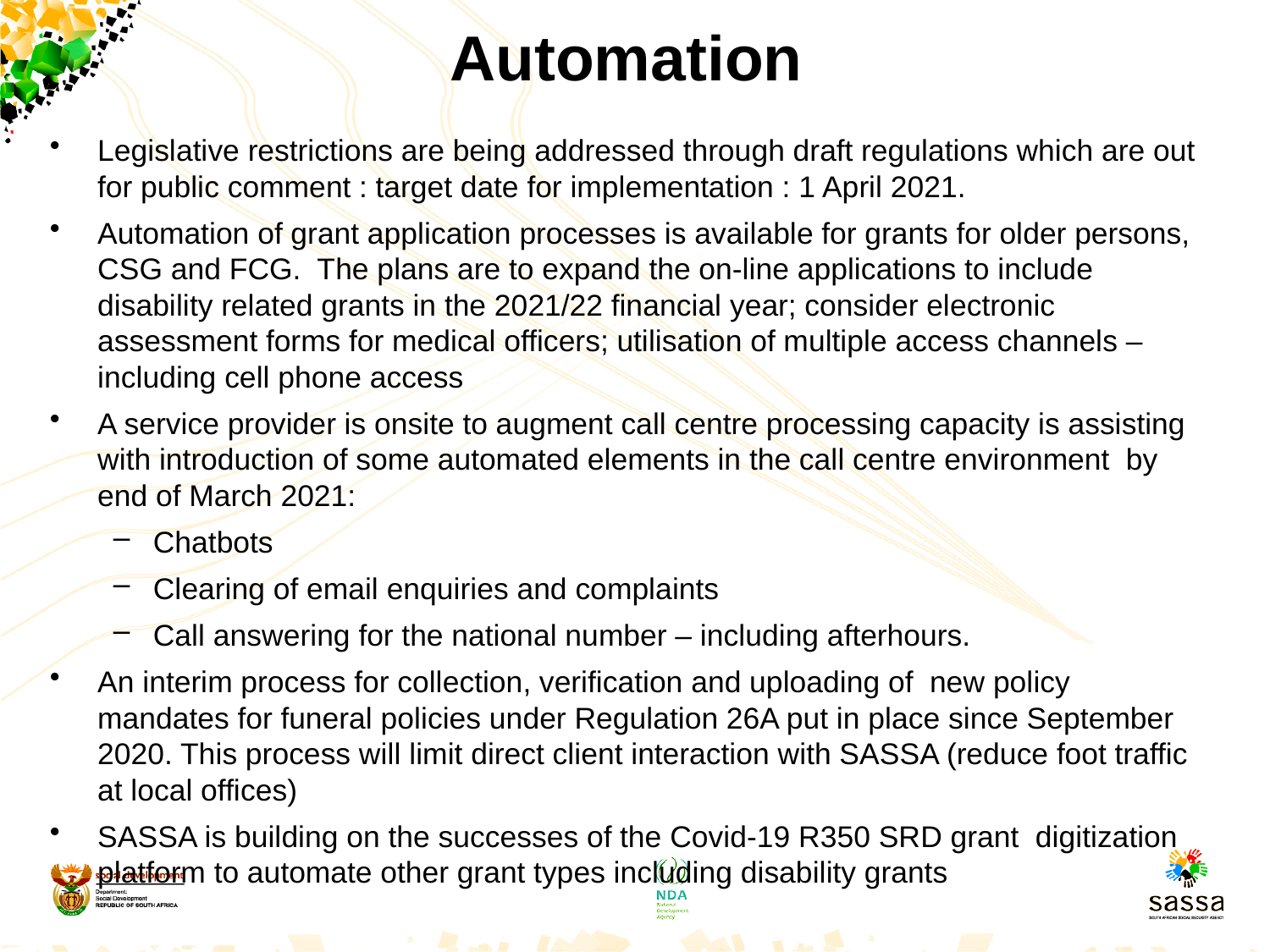

# Automation
Legislative restrictions are being addressed through draft regulations which are out for public comment : target date for implementation : 1 April 2021.
Automation of grant application processes is available for grants for older persons, CSG and FCG.  The plans are to expand the on-line applications to include disability related grants in the 2021/22 financial year; consider electronic assessment forms for medical officers; utilisation of multiple access channels – including cell phone access
A service provider is onsite to augment call centre processing capacity is assisting with introduction of some automated elements in the call centre environment  by end of March 2021:
Chatbots
Clearing of email enquiries and complaints
Call answering for the national number – including afterhours.
An interim process for collection, verification and uploading of  new policy mandates for funeral policies under Regulation 26A put in place since September 2020. This process will limit direct client interaction with SASSA (reduce foot traffic at local offices)
SASSA is building on the successes of the Covid-19 R350 SRD grant  digitization platform to automate other grant types including disability grants